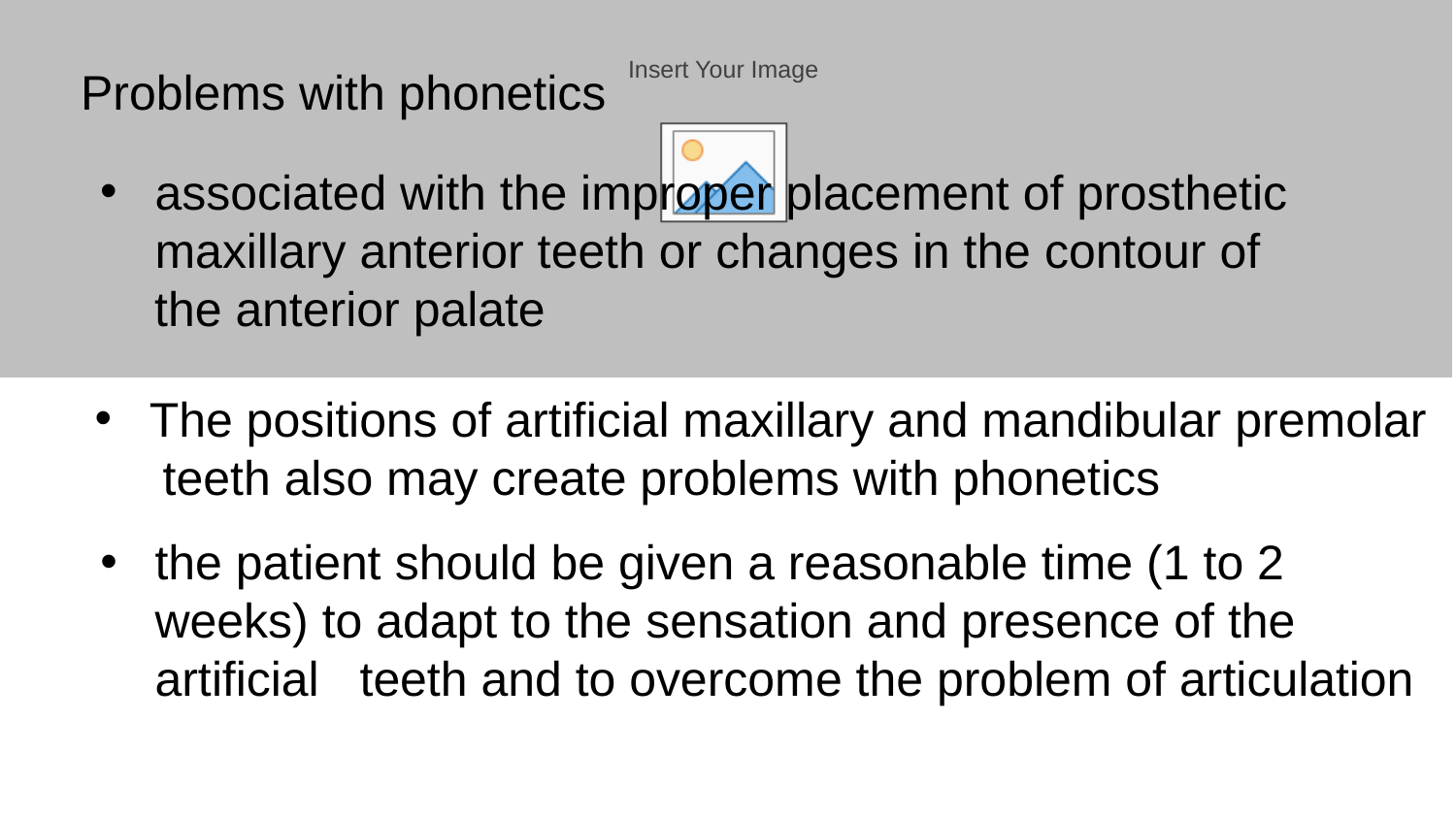

Problems with phonetics
associated with the improper placement of prosthetic maxillary anterior teeth or changes in the contour of
    the anterior palate
The positions of artificial maxillary and mandibular premolar
     teeth also may create problems with phonetics

the patient should be given a reasonable time (1 to 2        weeks) to adapt to the sensation and presence of the        artificial   teeth and to overcome the problem of articulation